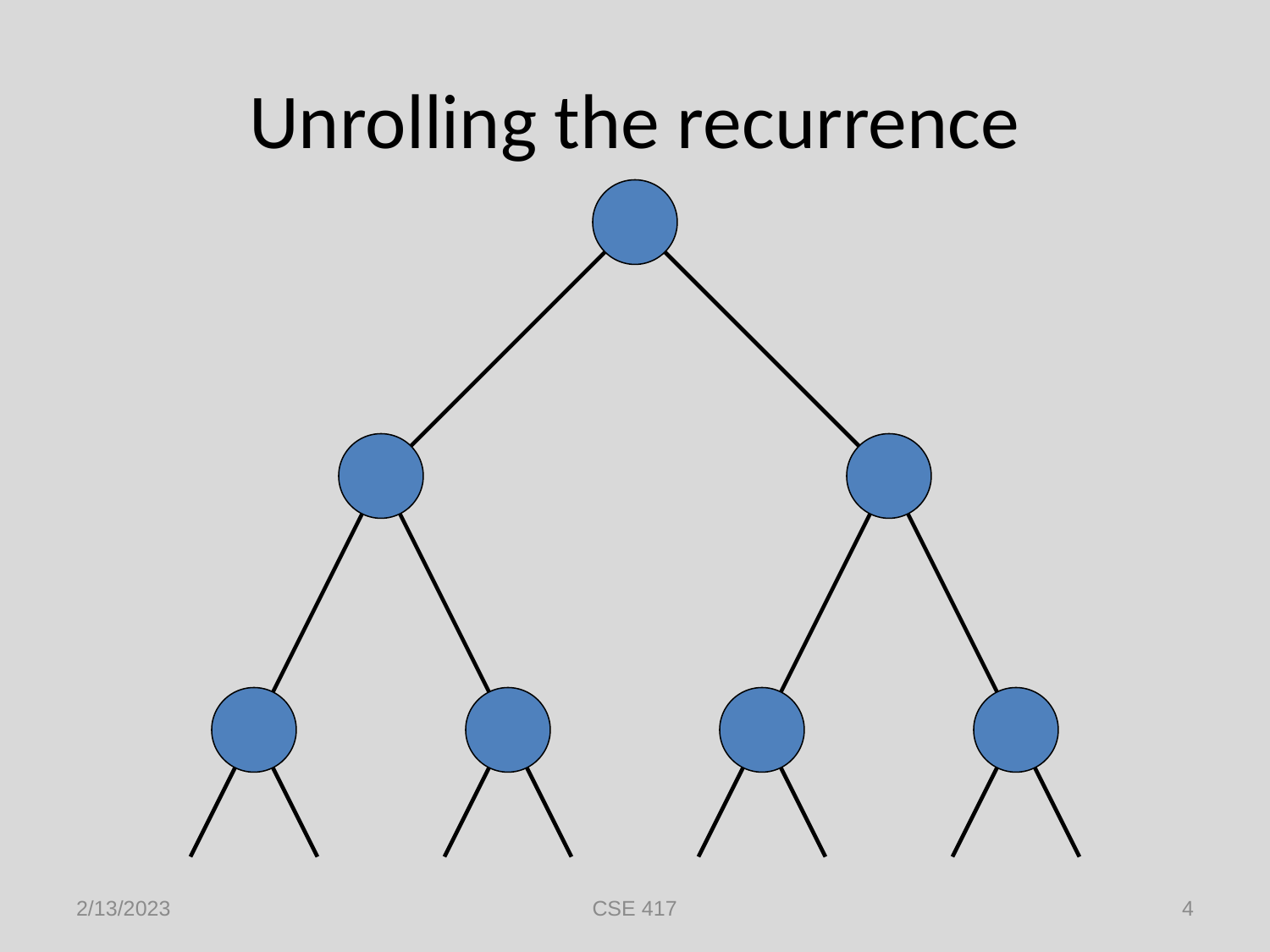

# Unrolling the recurrence

2/13/2023
CSE 417
4